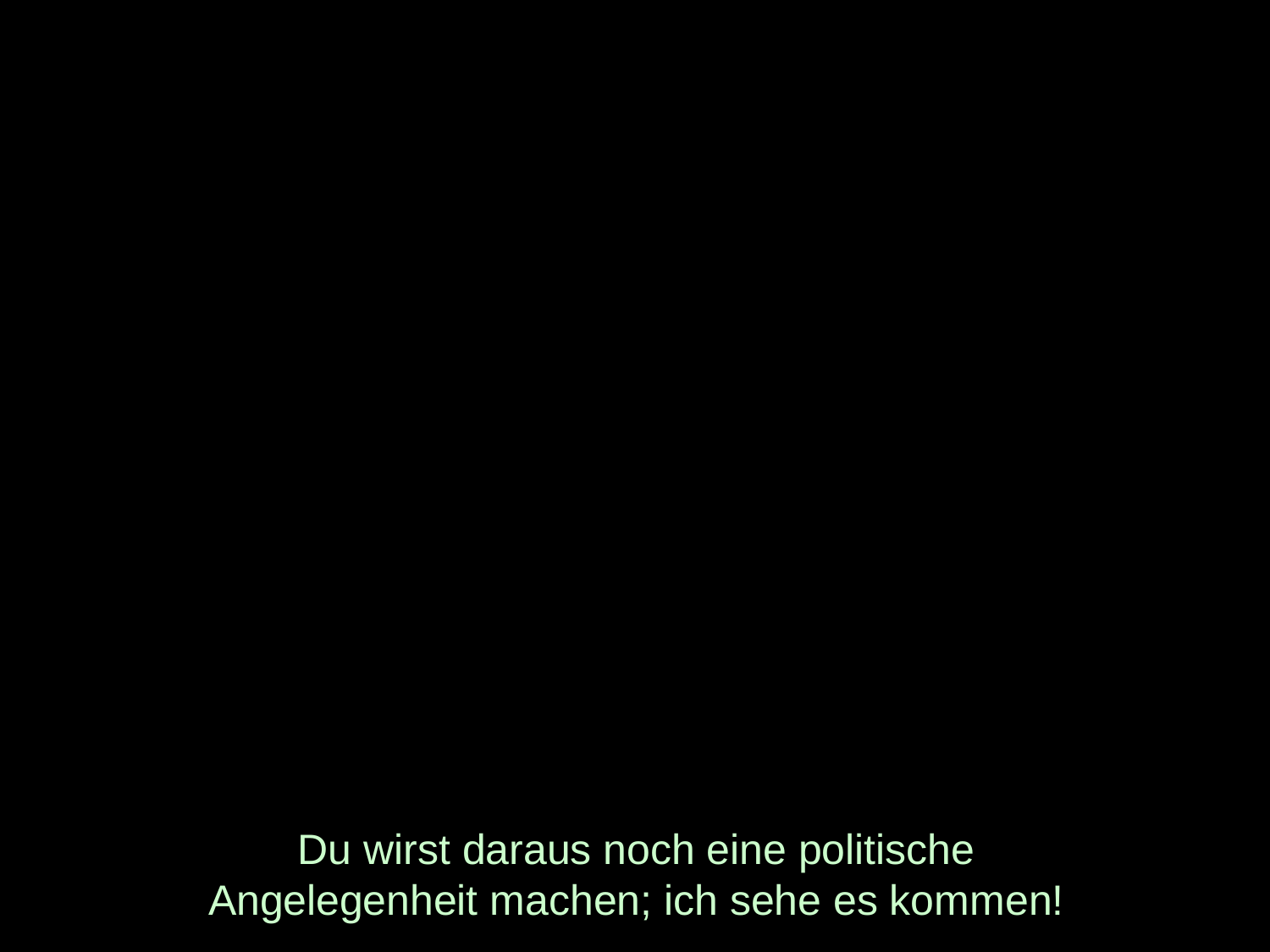

# Du wirst daraus noch eine politische Angelegenheit machen; ich sehe es kommen!